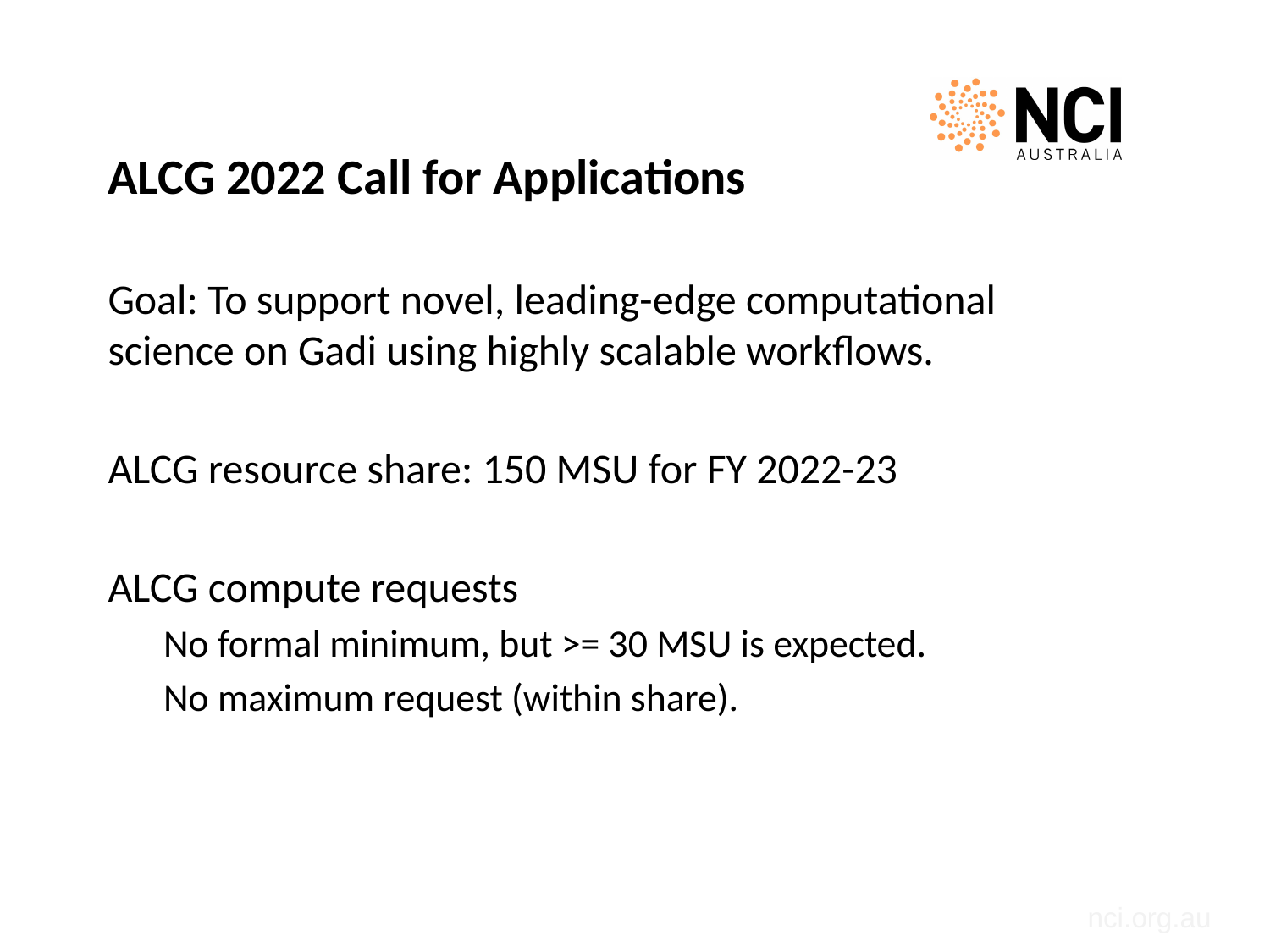

#
ALCG 2022 Call for Applications

Goal: To support novel, leading-edge computational science on Gadi using highly scalable workflows.

ALCG resource share: 150 MSU for FY 2022-23

ALCG compute requests
No formal minimum, but >= 30 MSU is expected.
No maximum request (within share).